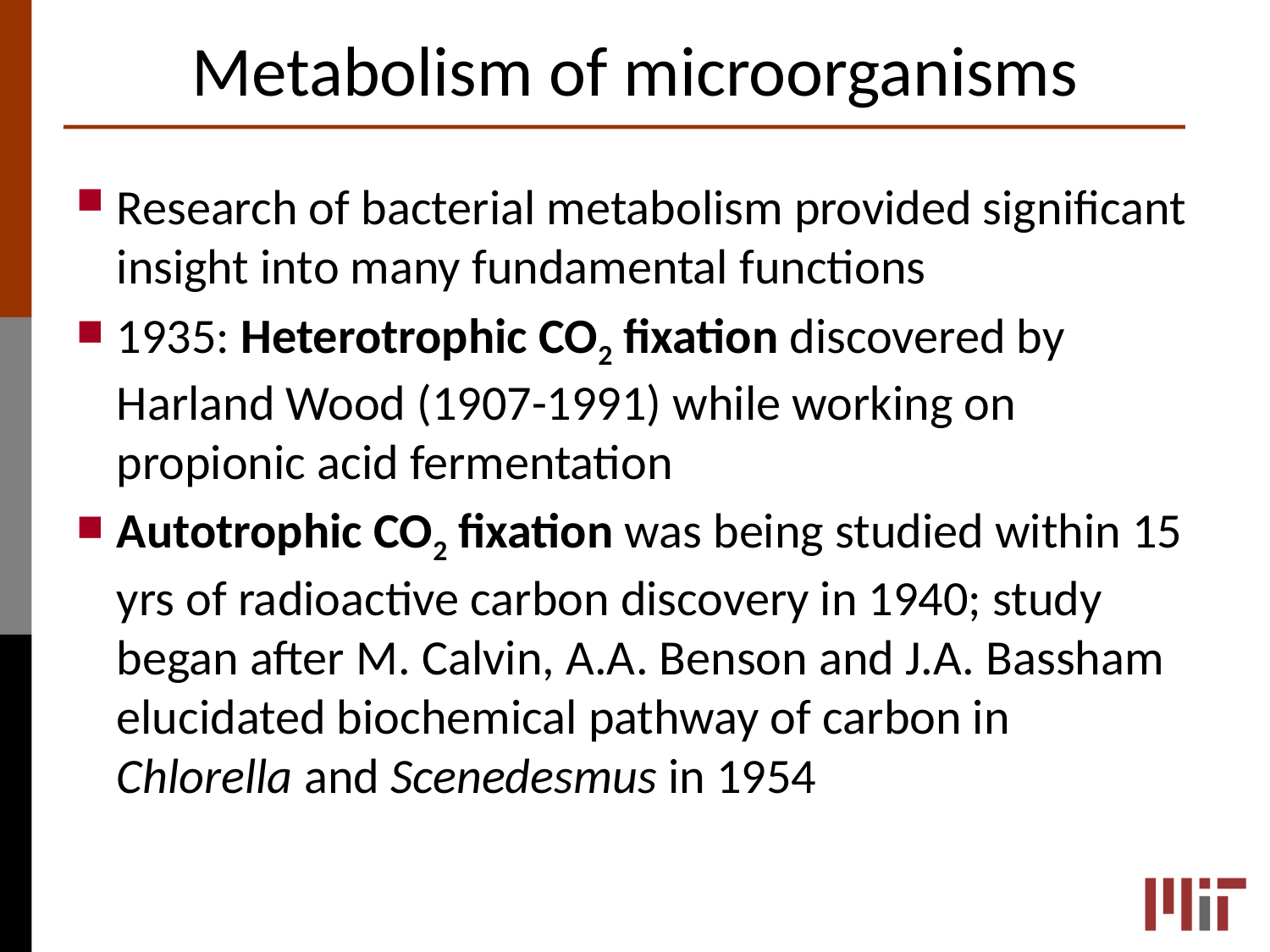

# Metabolism of microorganisms
Research of bacterial metabolism provided significant insight into many fundamental functions
1935: Heterotrophic CO2 fixation discovered by Harland Wood (1907-1991) while working on propionic acid fermentation
Autotrophic CO2 fixation was being studied within 15 yrs of radioactive carbon discovery in 1940; study began after M. Calvin, A.A. Benson and J.A. Bassham elucidated biochemical pathway of carbon in Chlorella and Scenedesmus in 1954